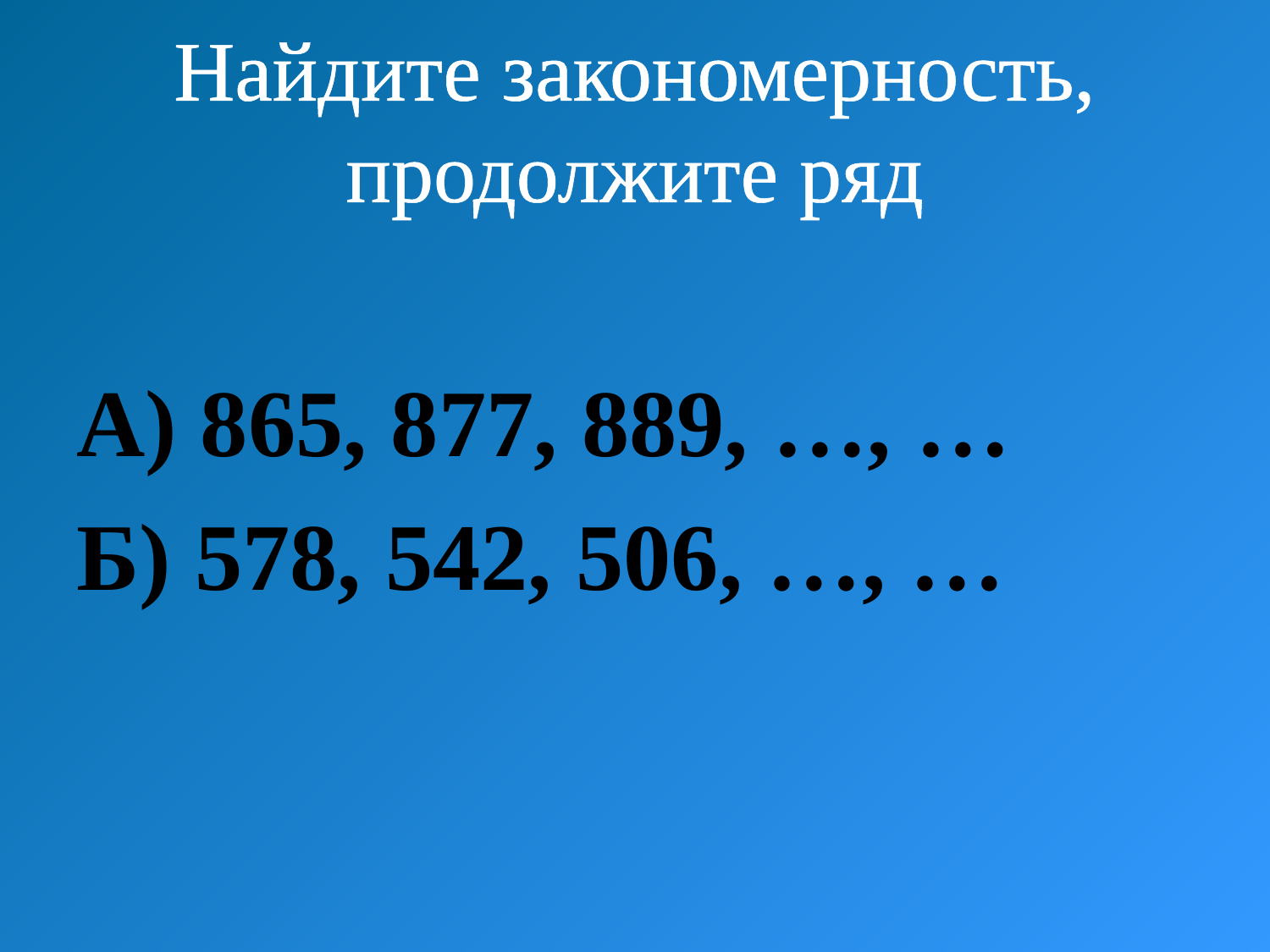

# Найдите закономерность, продолжите ряд

А) 865, 877, 889, …, …
Б) 578, 542, 506, …, …